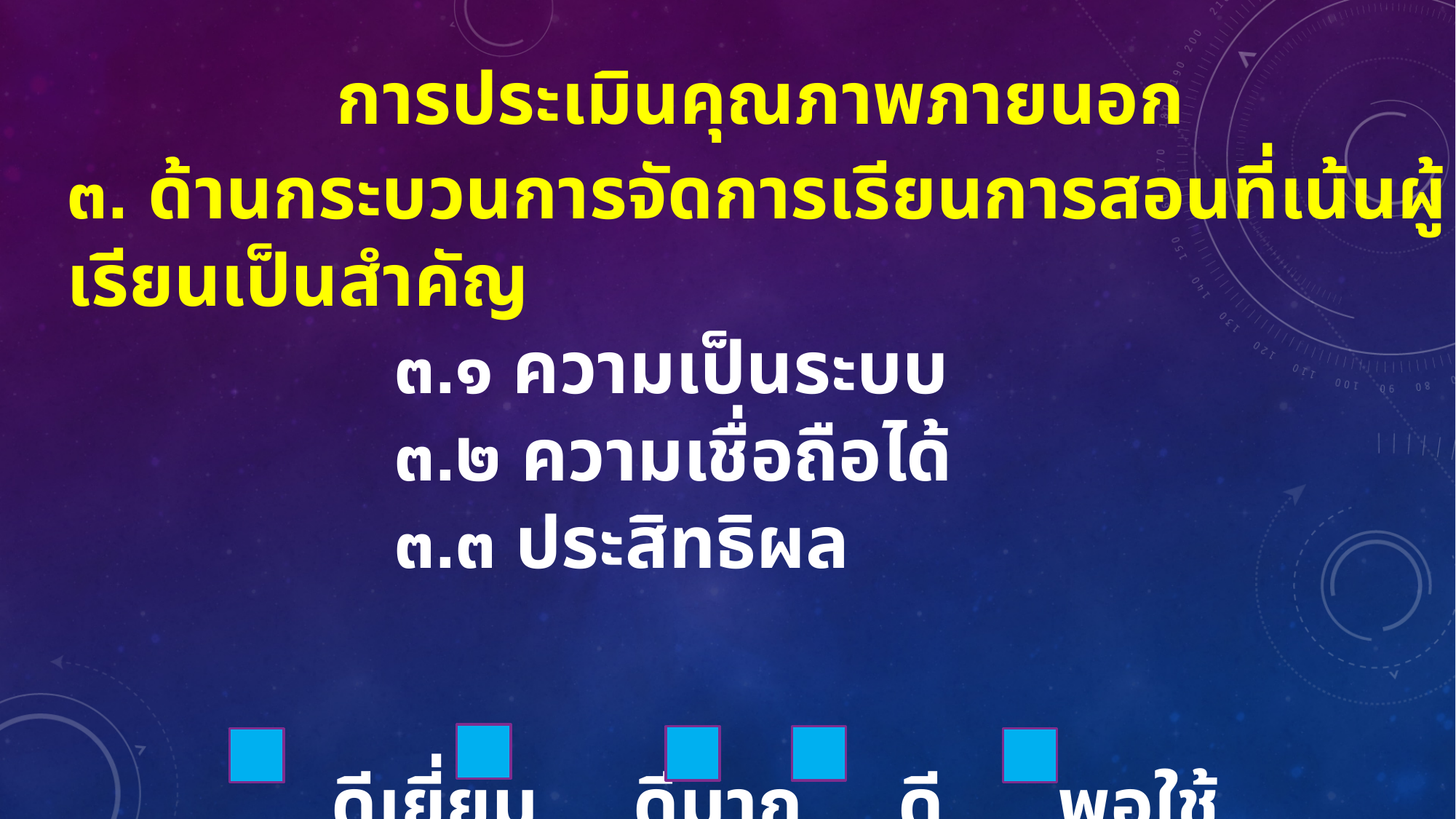

# การประเมินคุณภาพภายนอก
๓. ด้านกระบวนการจัดการเรียนการสอนที่เน้นผู้เรียนเป็นสำคัญ
          		๓.๑ ความเป็นระบบ
	    		๓.๒ ความเชื่อถือได้
              	๓.๓ ประสิทธิผล
              ดีเยี่ยม     ดีมาก     ดี      พอใช้     ปรับปรุง